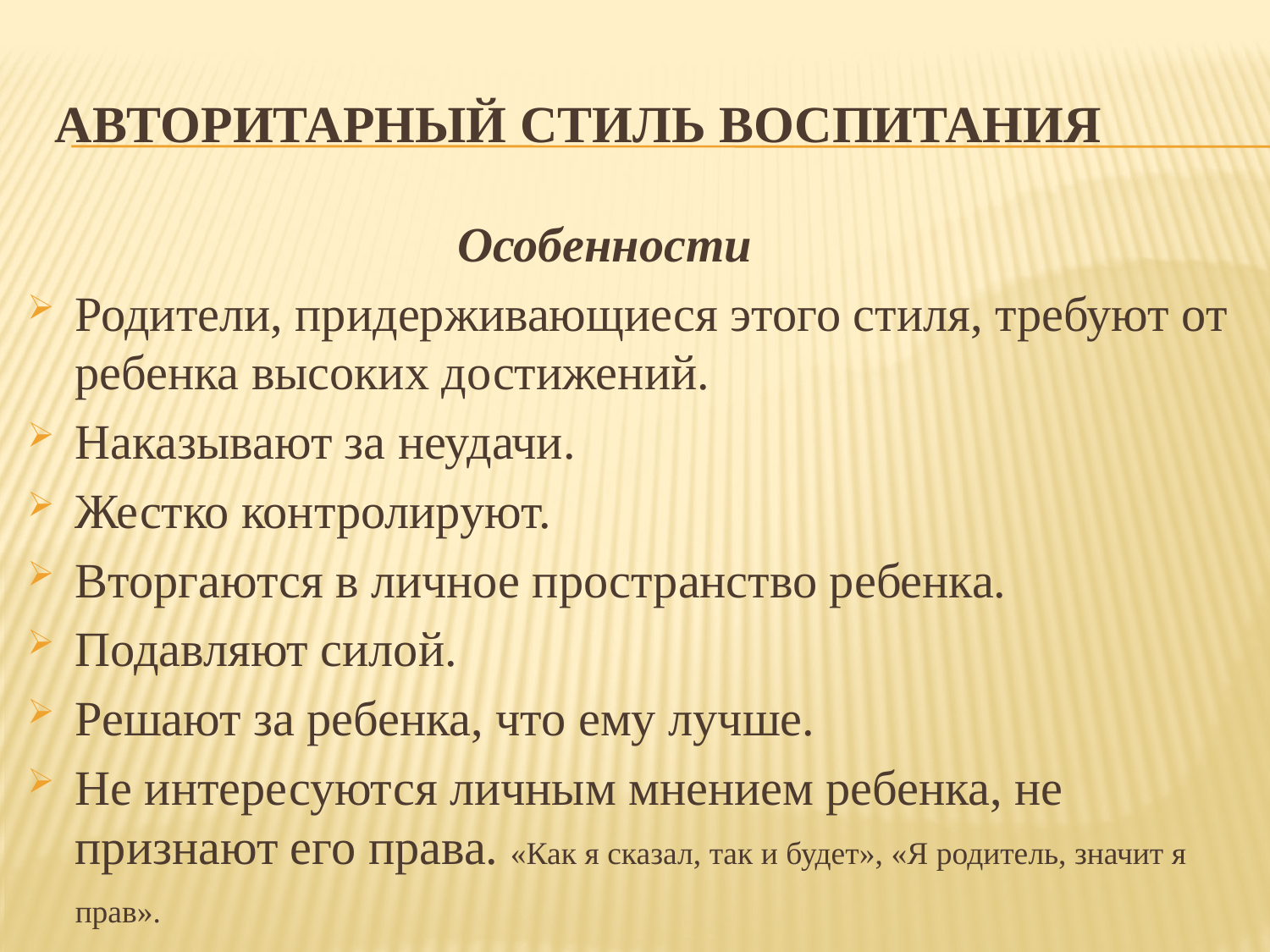

# АВТОРИТАРНЫЙ СТИЛЬ ВОСПИТАНИЯ
                                   Особенности
Родители, придерживающиеся этого стиля, требуют от ребенка высоких достижений.
Наказывают за неудачи.
Жестко контролируют.
Вторгаются в личное пространство ребенка.
Подавляют силой.
Решают за ребенка, что ему лучше.
Не интересуются личным мнением ребенка, не признают его права. «Как я сказал, так и будет», «Я родитель, значит я прав».